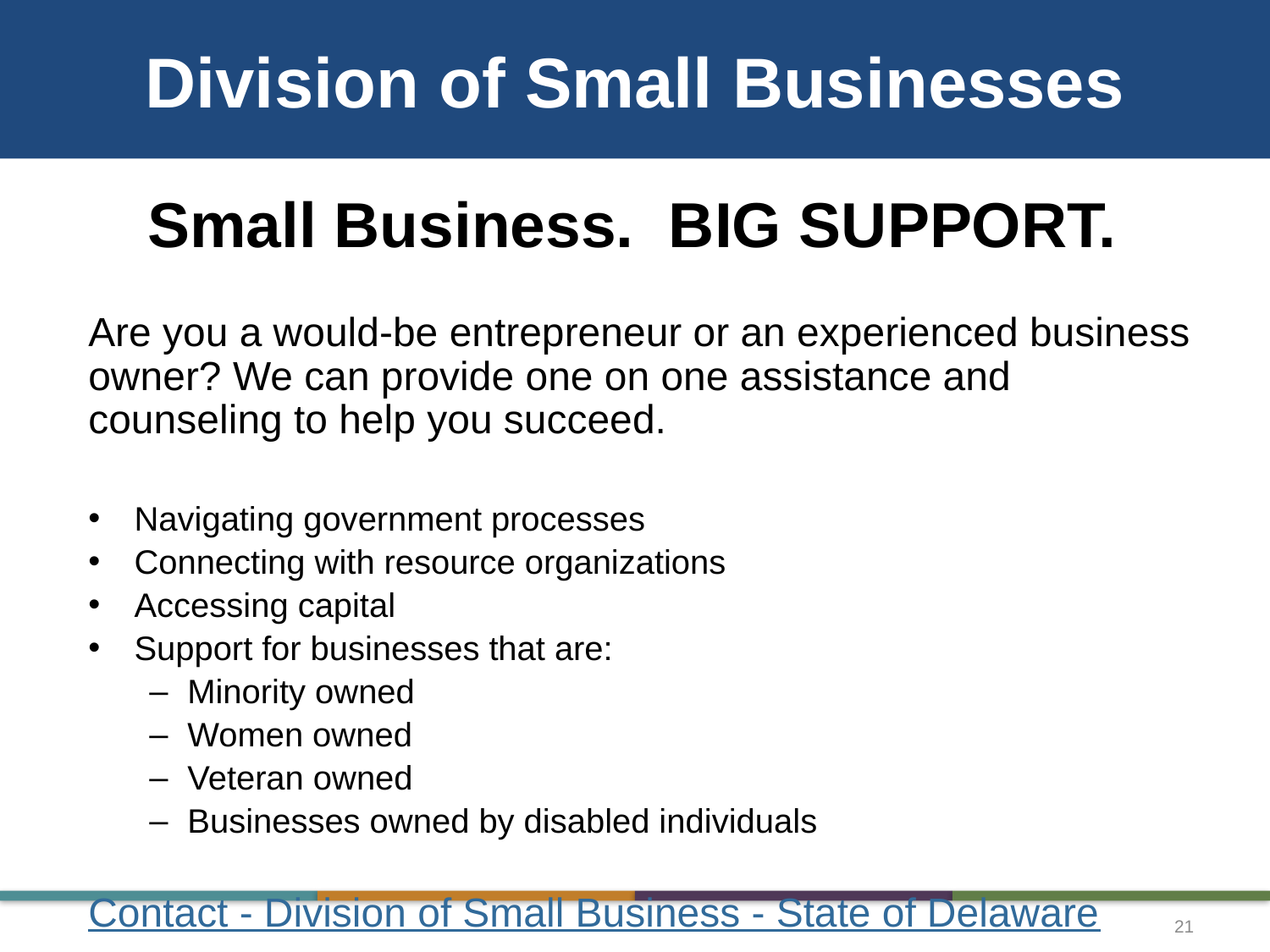

# Division of Small Businesses
Small Business.  BIG SUPPORT.

Are you a would-be entrepreneur or an experienced business owner? We can provide one on one assistance and counseling to help you succeed.

Navigating government processes
Connecting with resource organizations
Accessing capital
Support for businesses that are:
Minority owned
Women owned
Veteran owned
Businesses owned by disabled individuals

Contact - Division of Small Business - State of Delaware

21